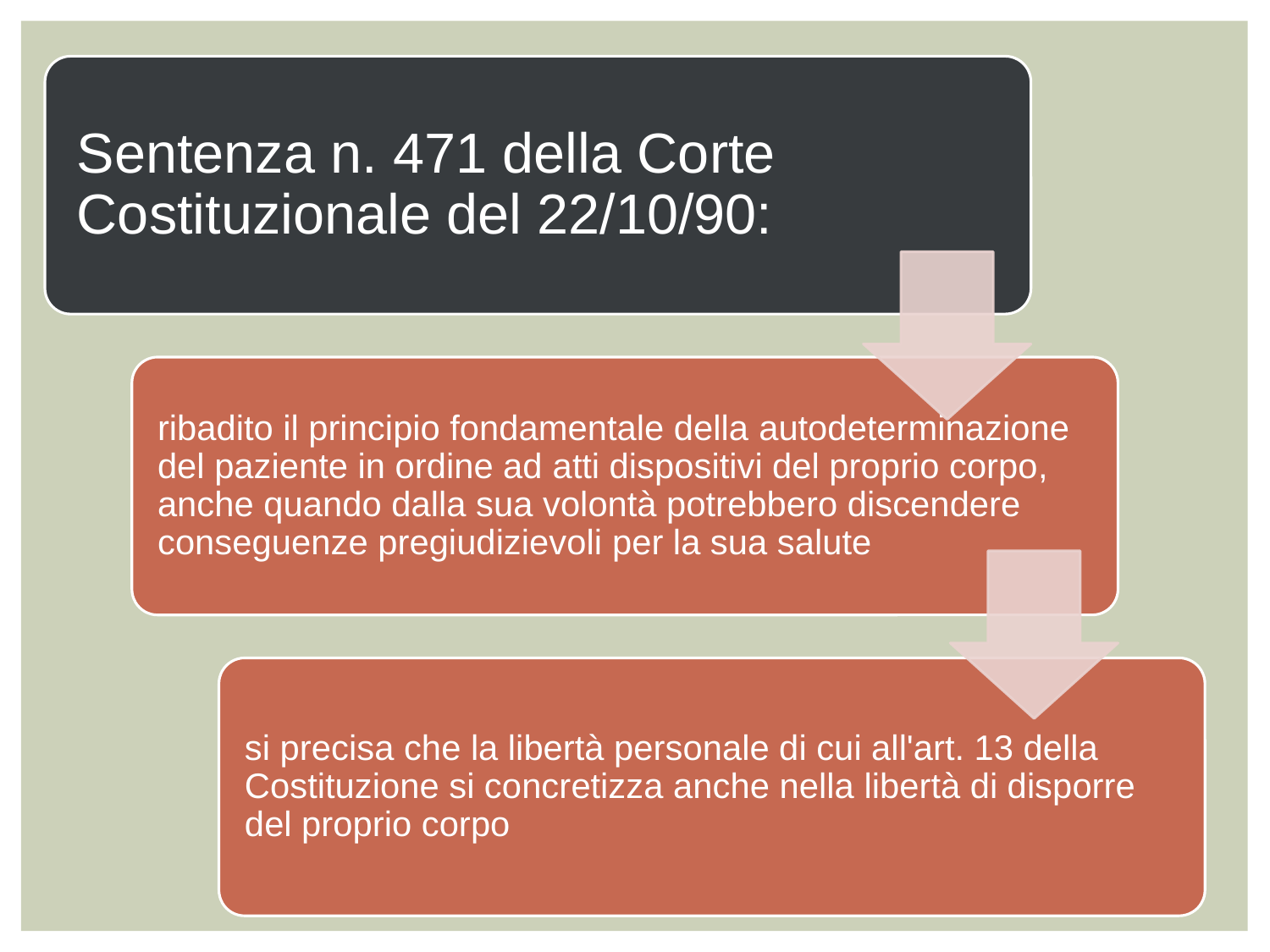

Sentenza n. 471 della Corte Costituzionale del 22/10/90:
ribadito il principio fondamentale della autodeterminazione del paziente in ordine ad atti dispositivi del proprio corpo, anche quando dalla sua volontà potrebbero discendere conseguenze pregiudizievoli per la sua salute
si precisa che la libertà personale di cui all'art. 13 della Costituzione si concretizza anche nella libertà di disporre del proprio corpo